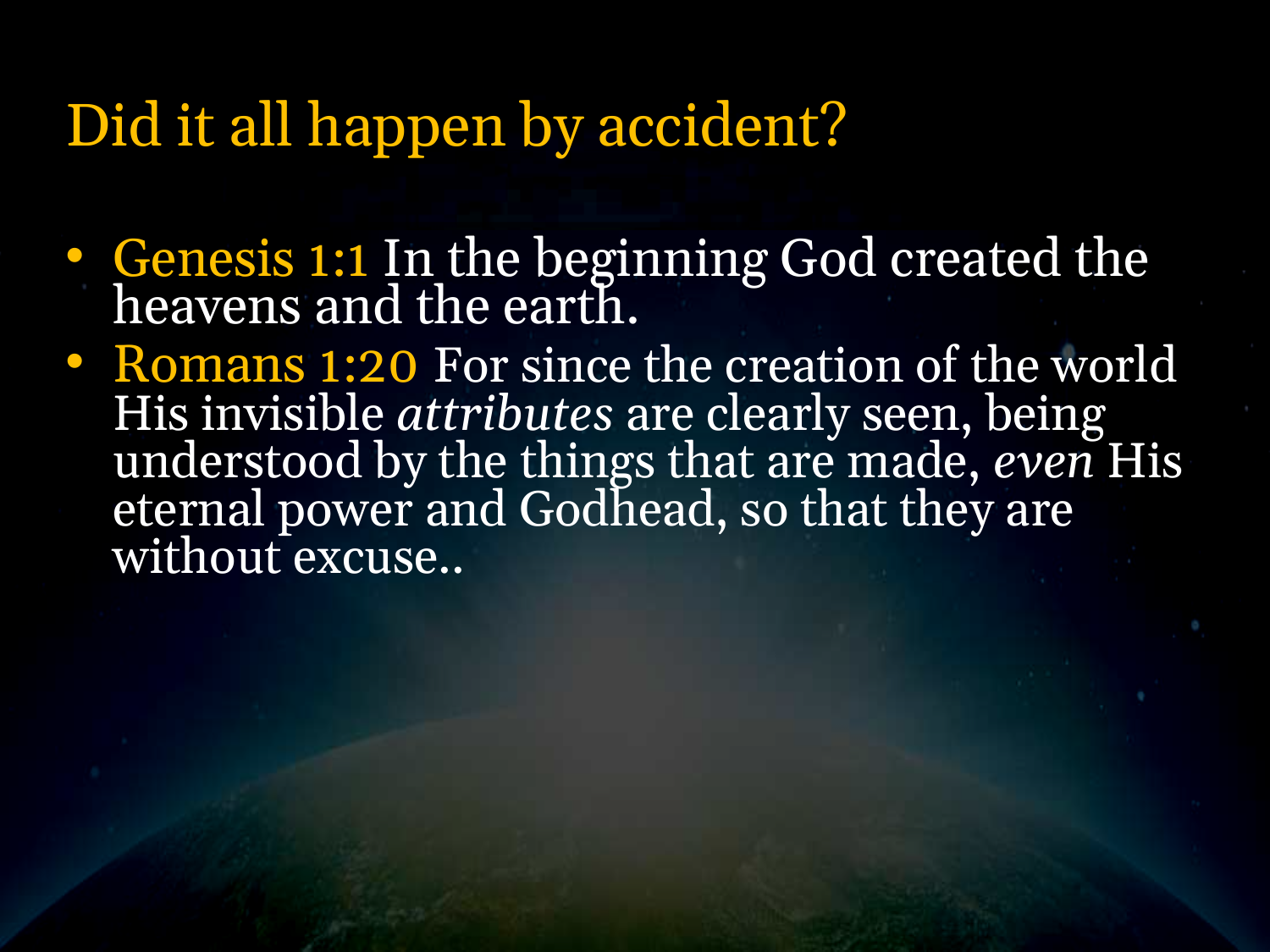

# Did it all happen by accident?
Genesis 1:1 In the beginning God created the heavens and the earth.
Romans 1:20 For since the creation of the world His invisible attributes are clearly seen, being understood by the things that are made, even His eternal power and Godhead, so that they are without excuse..